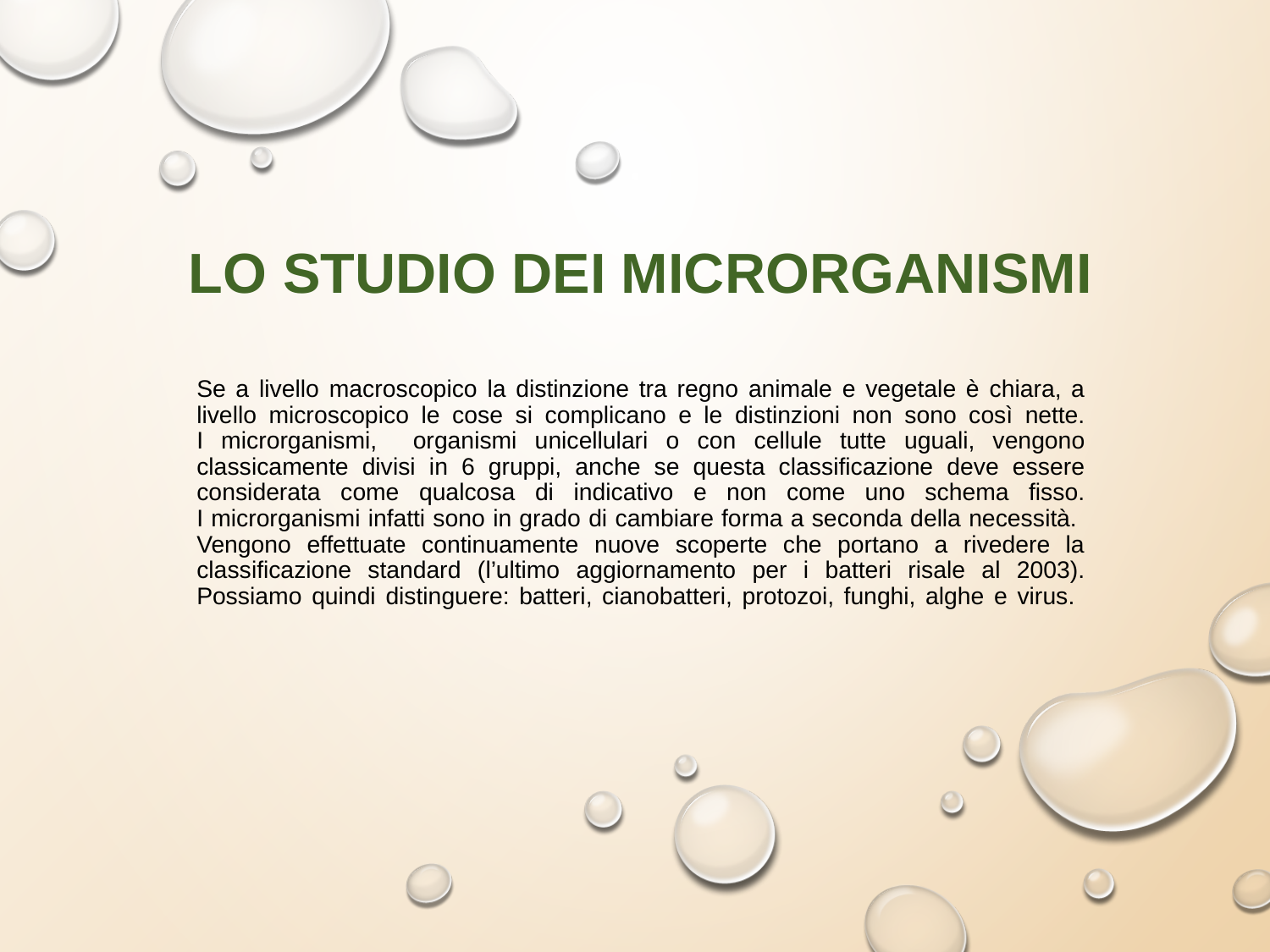

LO STUDIO DEI microrganismi
# Se a livello macroscopico la distinzione tra regno animale e vegetale è chiara, a livello microscopico le cose si complicano e le distinzioni non sono così nette. I microrganismi,  organismi unicellulari o con cellule tutte uguali, vengono classicamente divisi in 6 gruppi, anche se questa classificazione deve essere considerata come qualcosa di indicativo e non come uno schema fisso. I microrganismi infatti sono in grado di cambiare forma a seconda della necessità. Vengono effettuate continuamente nuove scoperte che portano a rivedere la classificazione standard (l’ultimo aggiornamento per i batteri risale al 2003). Possiamo quindi distinguere: batteri, cianobatteri, protozoi, funghi, alghe e virus.